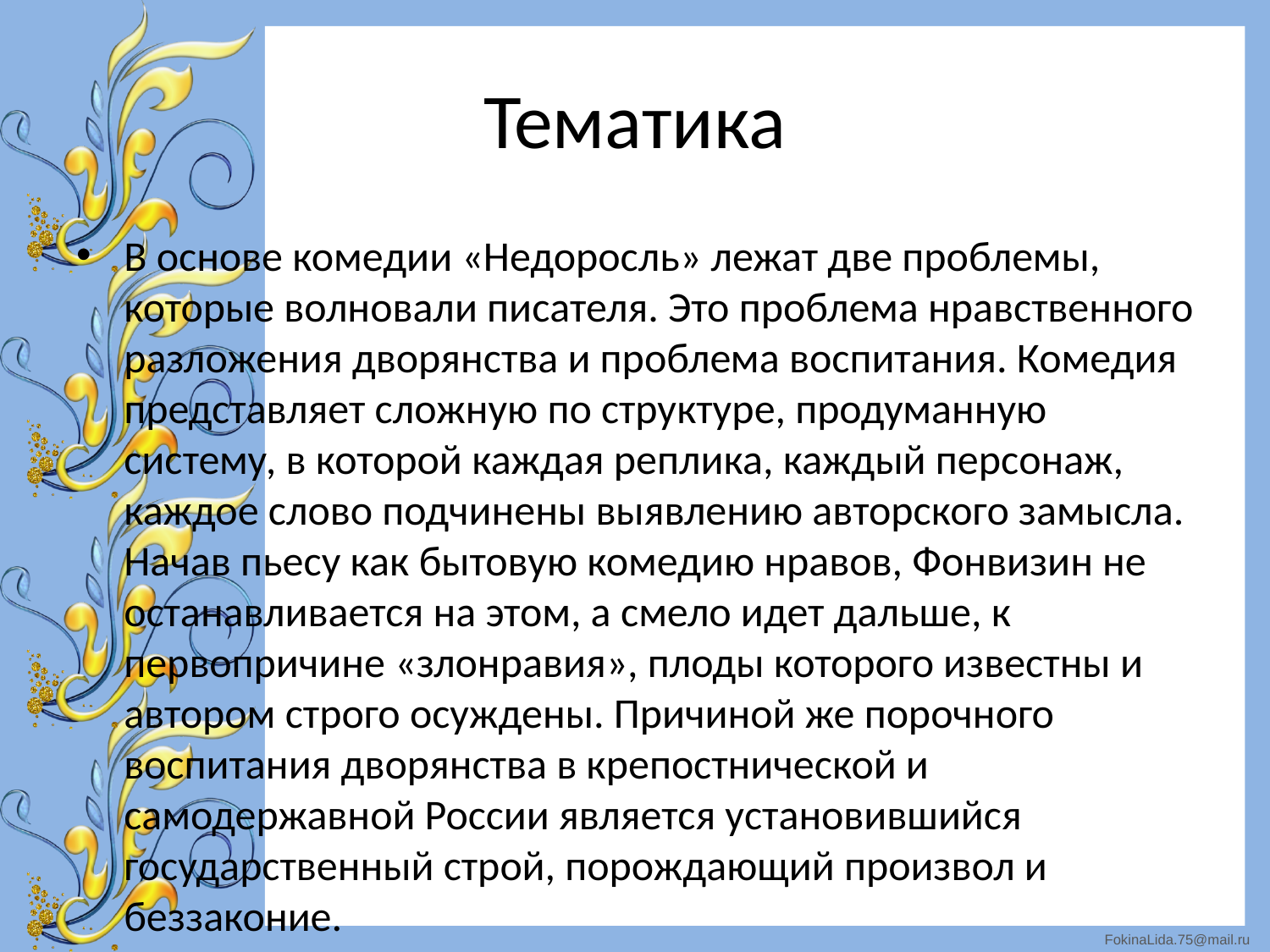

# Тематика
В основе комедии «Недоросль» лежат две проблемы, которые волновали писателя. Это проблема нравственного разложения дворянства и проблема воспитания. Комедия представляет сложную по структуре, продуманную систему, в которой каждая реплика, каждый персонаж, каждое слово подчинены выявлению авторского замысла. Начав пьесу как бытовую комедию нравов, Фонвизин не останавливается на этом, а смело идет дальше, к первопричине «злонравия», плоды которого известны и автором строго осуждены. Причиной же порочного воспитания дворянства в крепостнической и самодержавной России является установившийся государственный строй, порождающий произвол и беззаконие.